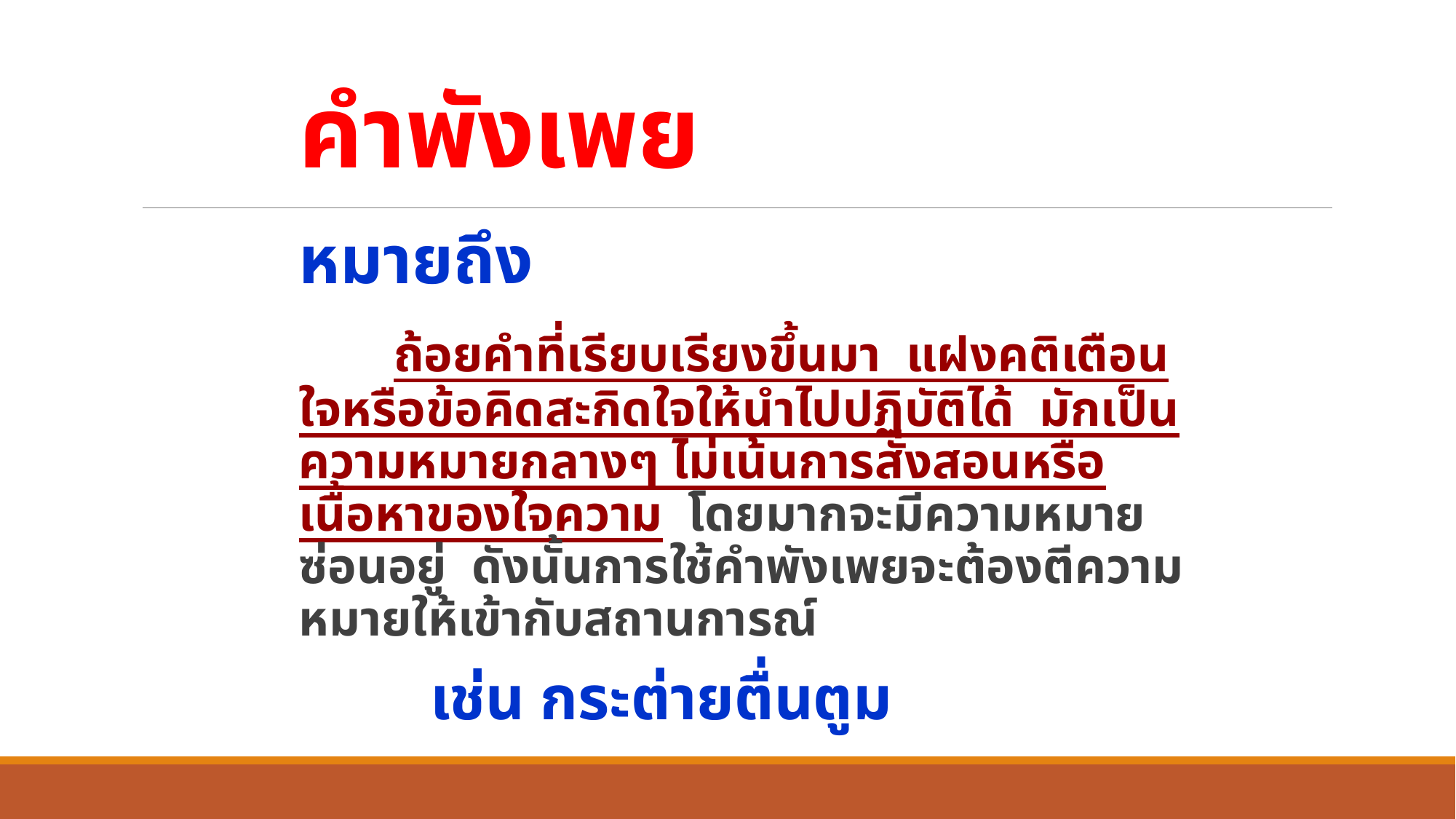

# คำพังเพย
	หมายถึง
	      ถ้อยคำที่เรียบเรียงขึ้นมา  แฝงคติเตือนใจหรือข้อคิดสะกิดใจให้นำไปปฏิบัติได้  มักเป็นความหมายกลางๆ ไม่เน้นการสั่งสอนหรือเนื้อหาของใจความ  โดยมากจะมีความหมายซ่อนอยู่  ดังนั้นการใช้คำพังเพยจะต้องตีความหมายให้เข้ากับสถานการณ์
         เช่น กระต่ายตื่นตูม